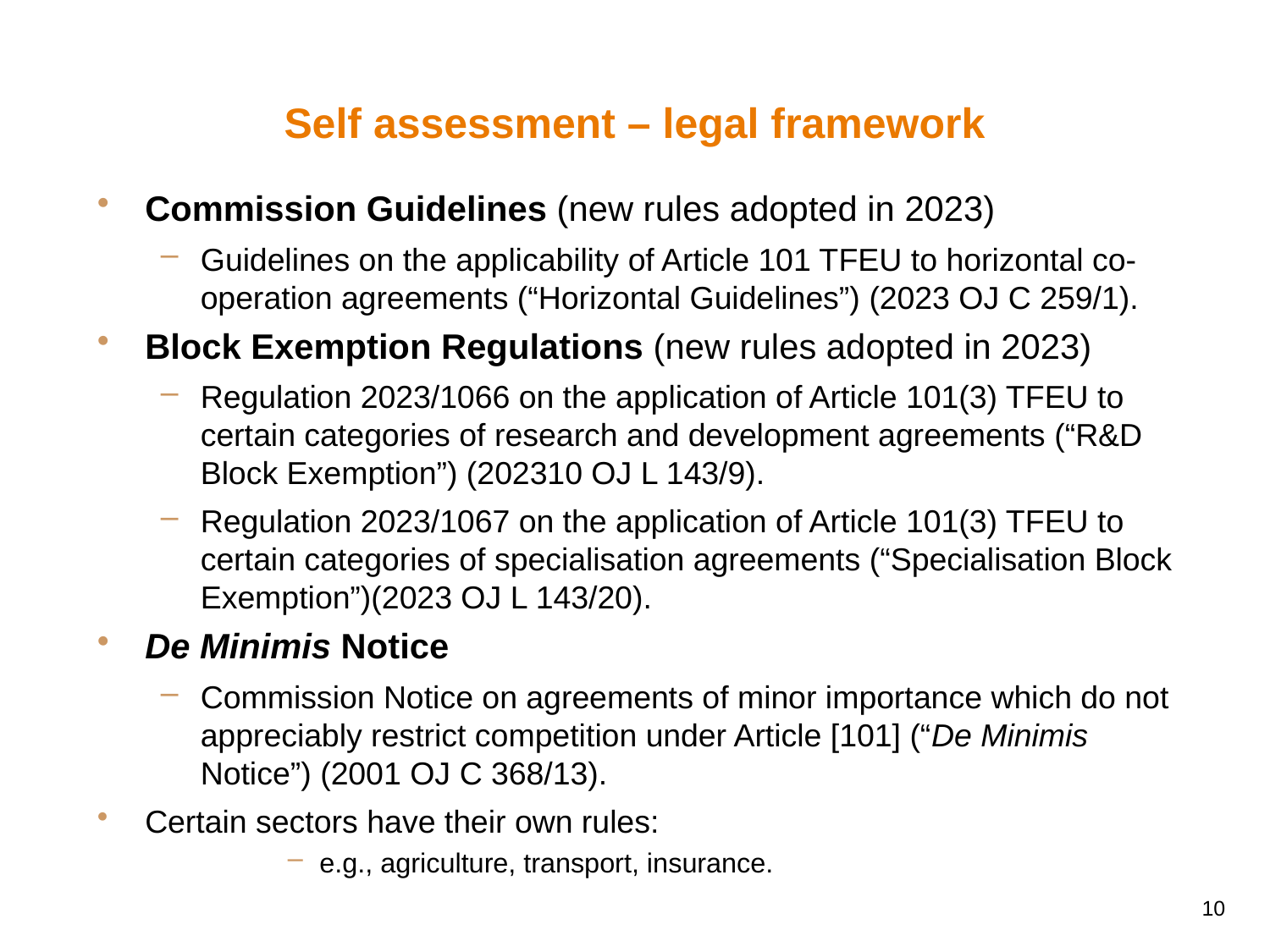

# Self assessment – legal framework
Commission Guidelines (new rules adopted in 2023)
Guidelines on the applicability of Article 101 TFEU to horizontal co-operation agreements (“Horizontal Guidelines”) (2023 OJ C 259/1).
Block Exemption Regulations (new rules adopted in 2023)
Regulation 2023/1066 on the application of Article 101(3) TFEU to certain categories of research and development agreements (“R&D Block Exemption”) (202310 OJ L 143/9).
Regulation 2023/1067 on the application of Article 101(3) TFEU to certain categories of specialisation agreements (“Specialisation Block Exemption”)(2023 OJ L 143/20).
De Minimis Notice
Commission Notice on agreements of minor importance which do not appreciably restrict competition under Article [101] (“De Minimis Notice”) (2001 OJ C 368/13).
Certain sectors have their own rules:
e.g., agriculture, transport, insurance.
10